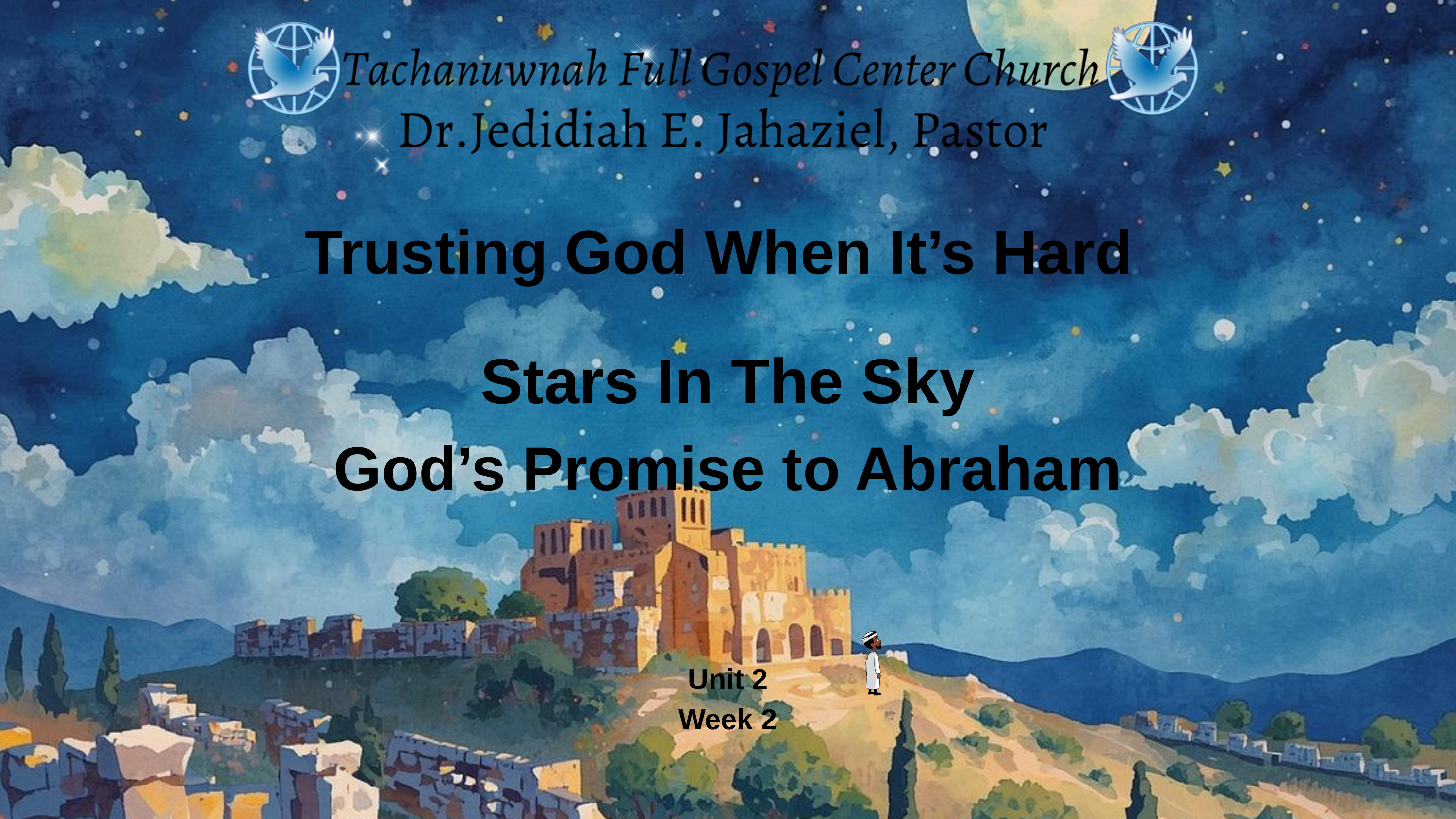

Trusting God When It’s Hard
Stars In The Sky
God’s Promise to Abraham

Unit 2
Week 2